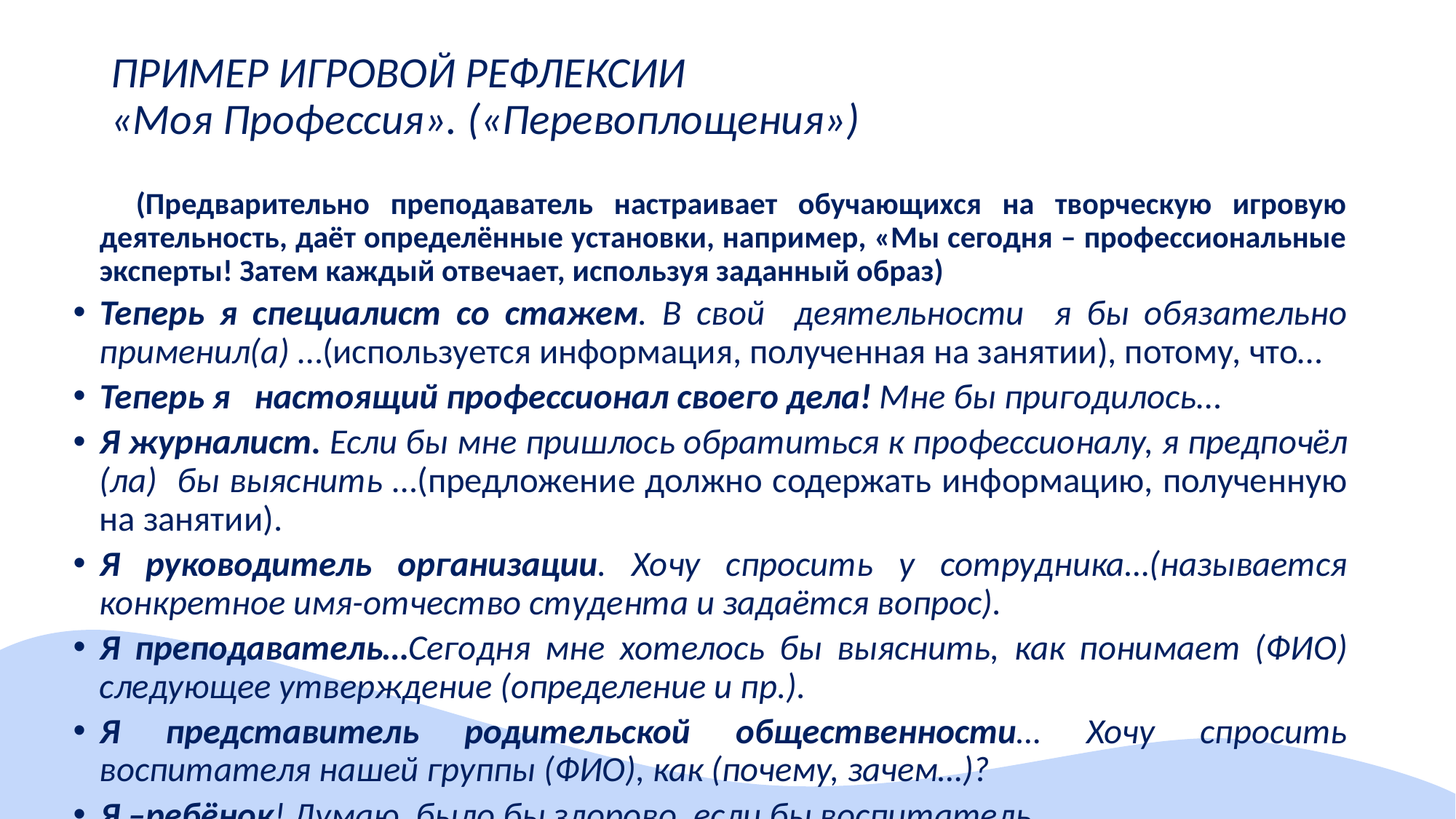

# ПРИМЕР ИГРОВОЙ РЕФЛЕКСИИ «Моя Профессия». («Перевоплощения»)

   (Предварительно преподаватель настраивает обучающихся на творческую игровую деятельность, даёт определённые установки, например, «Мы сегодня – профессиональные эксперты! Затем каждый отвечает, используя заданный образ)
Теперь я специалист со стажем. В свой  деятельности  я бы обязательно применил(а) …(используется информация, полученная на занятии), потому, что…
Теперь я   настоящий профессионал своего дела! Мне бы пригодилось…
Я журналист. Если бы мне пришлось обратиться к профессионалу, я предпочёл (ла)  бы выяснить …(предложение должно содержать информацию, полученную на занятии).
Я руководитель организации. Хочу спросить у сотрудника…(называется конкретное имя-отчество студента и задаётся вопрос).
Я преподаватель…Сегодня мне хотелось бы выяснить, как понимает (ФИО) следующее утверждение (определение и пр.).
Я представитель родительской общественности… Хочу спросить воспитателя нашей группы (ФИО), как (почему, зачем…)?
Я –ребёнок! Думаю, было бы здорово, если бы воспитатель…